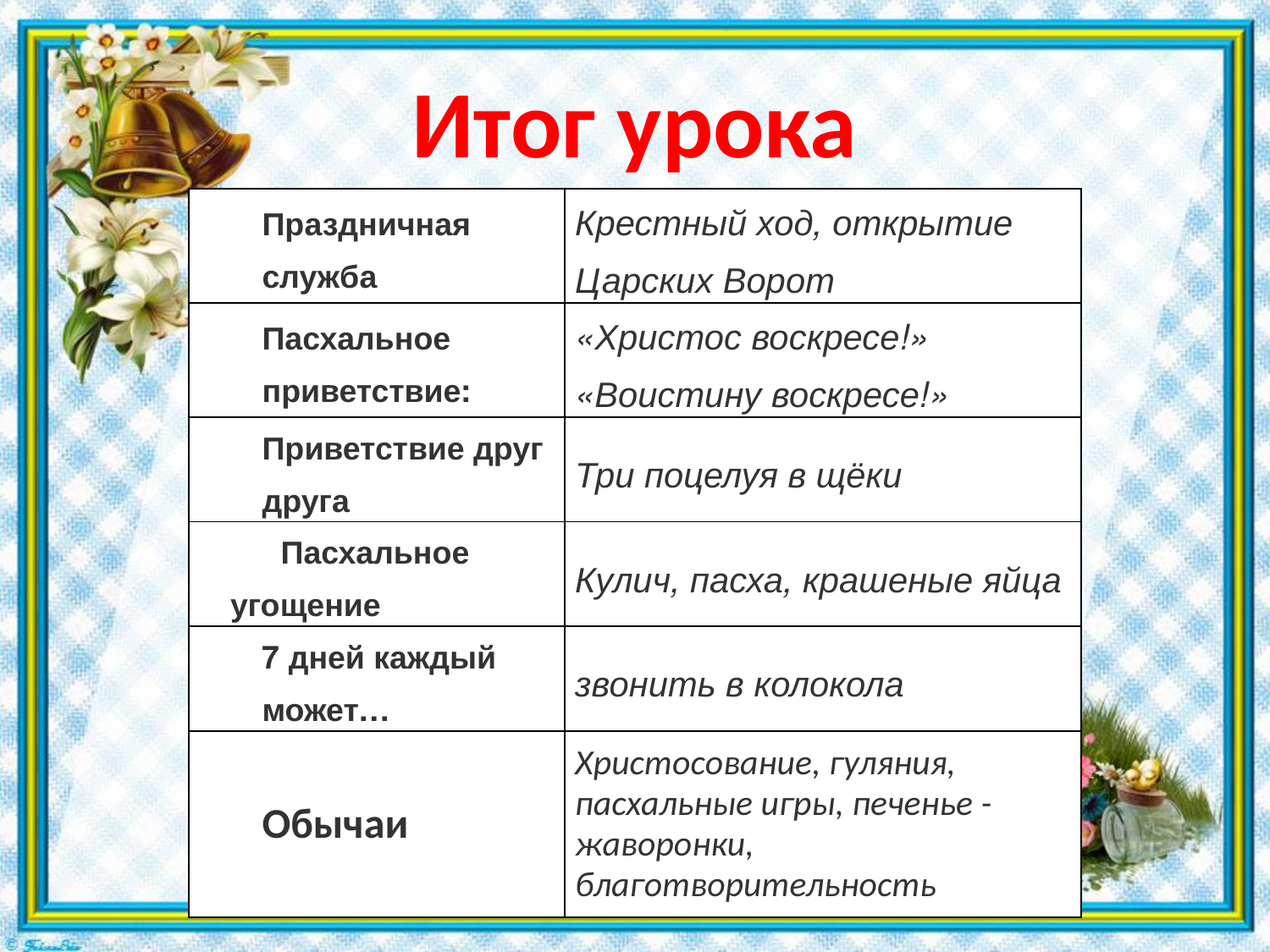

# Итог урока

| Праздничная служба | Крестный ход, открытие Царских Ворот |
| --- | --- |
| Пасхальное приветствие: | «Христос воскресе!» «Воистину воскресе!» |
| Приветствие друг друга | Три поцелуя в щёки |
| Пасхальное угощение | Кулич, пасха, крашеные яйца |
| 7 дней каждый может… | звонить в колокола |
| Обычаи | Христосование, гуляния, пасхальные игры, печенье -жаворонки, благотворительность |